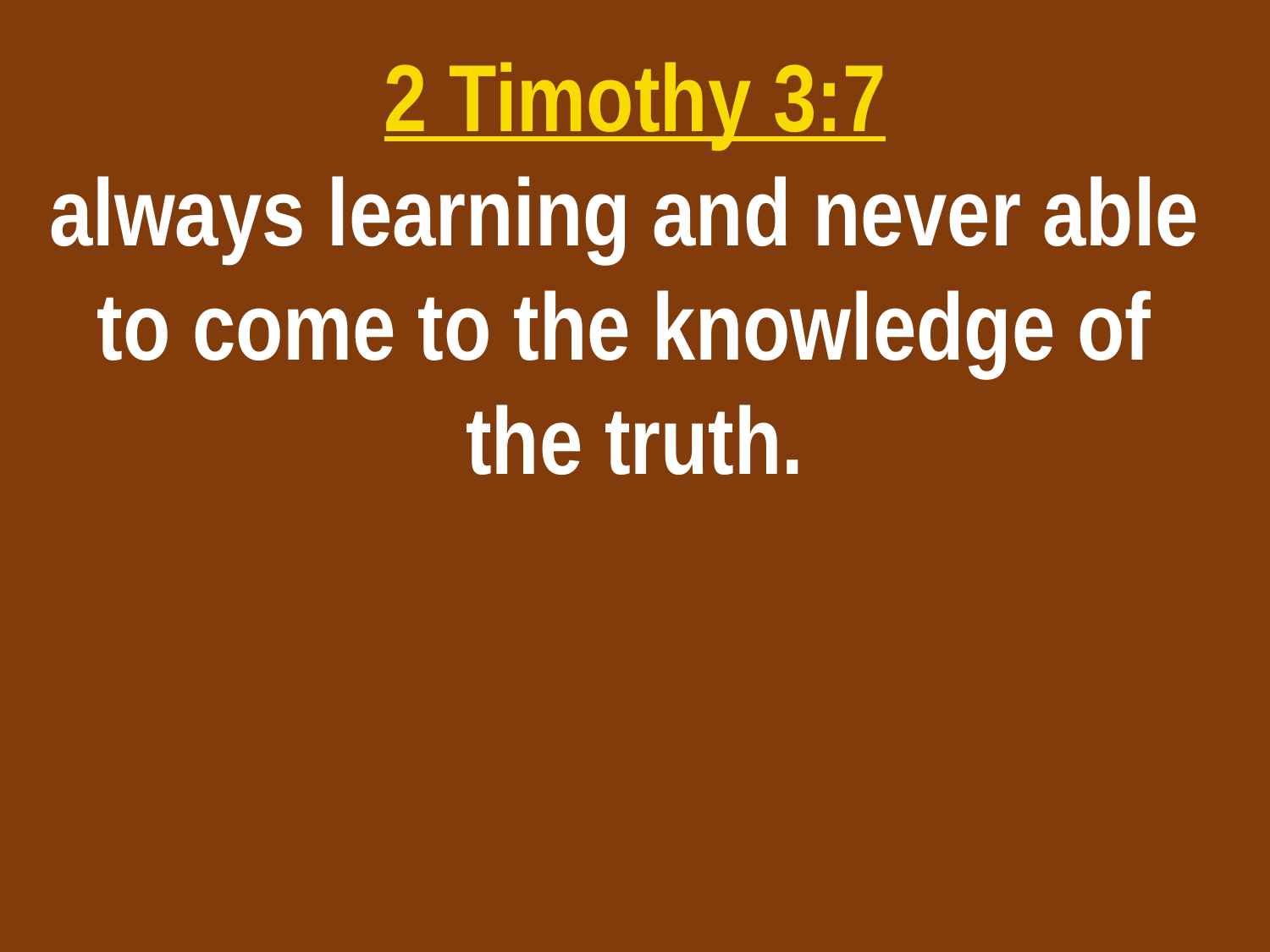

2 Timothy 3:7
always learning and never able
to come to the knowledge of
the truth.